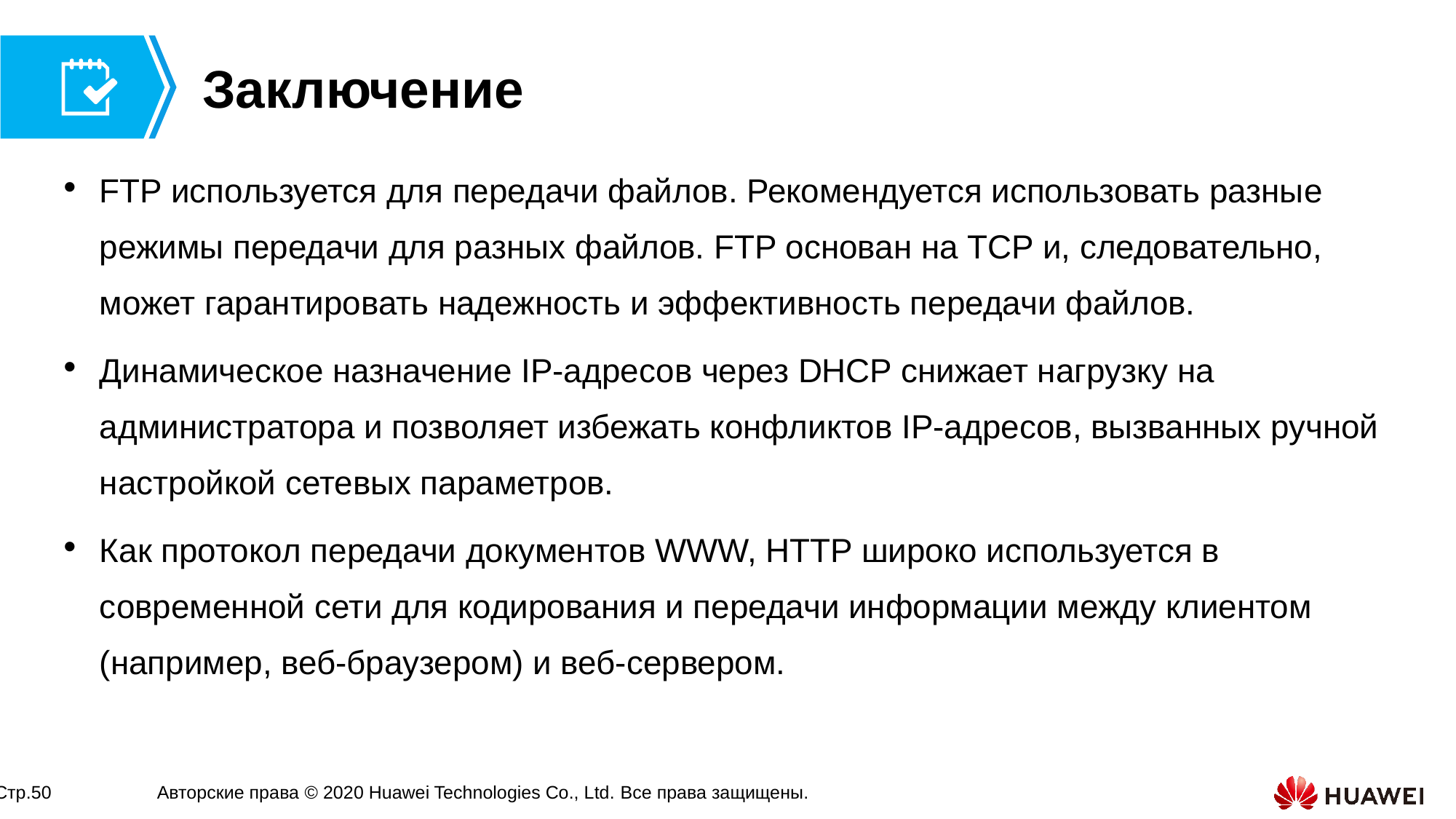

FTP используется для передачи файлов. Рекомендуется использовать разные режимы передачи для разных файлов. FTP основан на TCP и, следовательно, может гарантировать надежность и эффективность передачи файлов.
Динамическое назначение IP-адресов через DHCP снижает нагрузку на администратора и позволяет избежать конфликтов IP-адресов, вызванных ручной настройкой сетевых параметров.
Как протокол передачи документов WWW, HTTP широко используется в современной сети для кодирования и передачи информации между клиентом (например, веб-браузером) и веб-сервером.